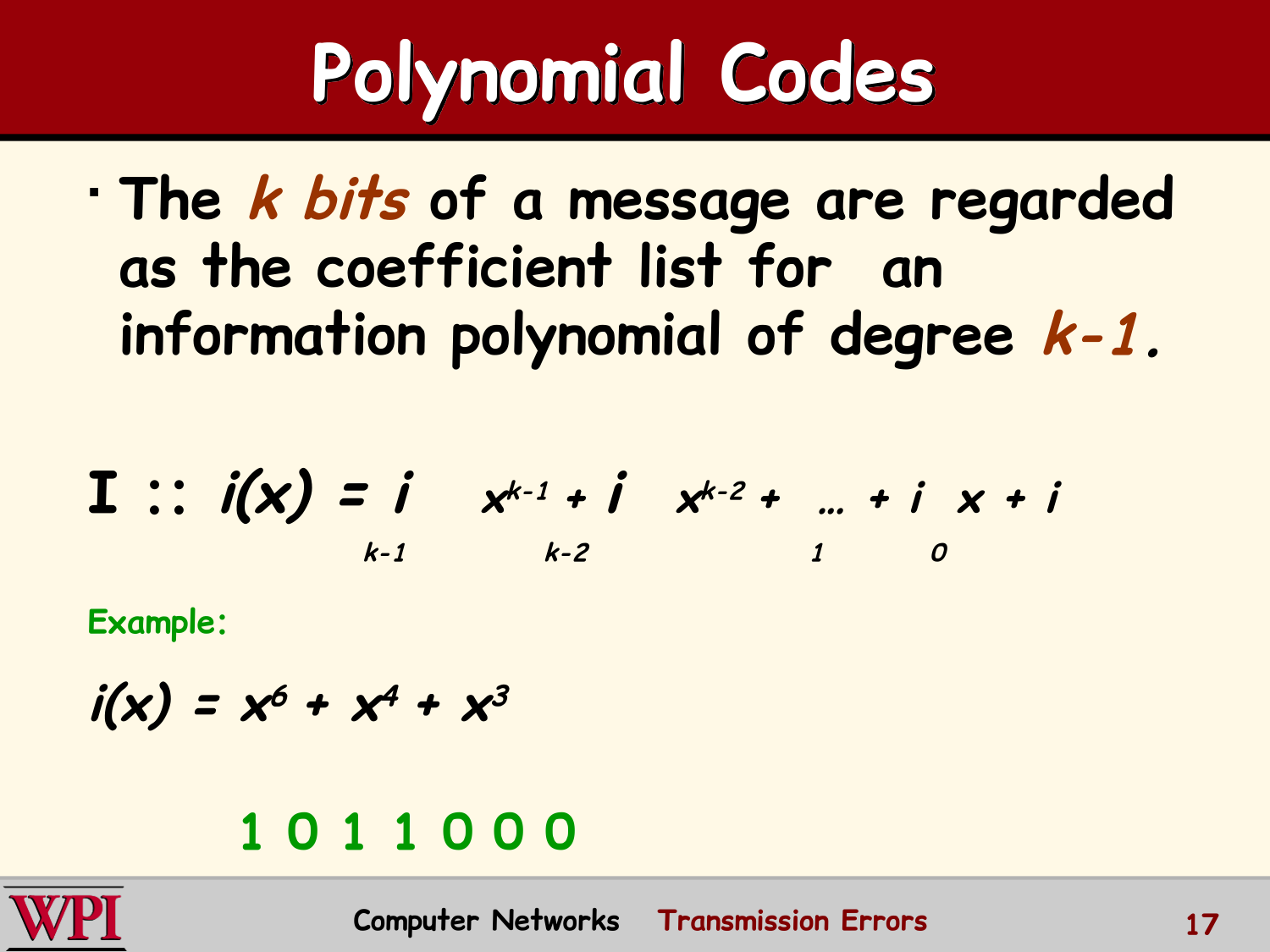

# Polynomial Codes
The k bits of a message are regarded as the coefficient list for  an information polynomial of degree k-1.

I :: i(x) = i   xk-1 + i   xk-2 +  … + i  x + i
                          k-1             k-2                     1          0
Example:
i(x) = x6 + x4 + x3

       1 0 1 1 0 0 0

Computer Networks   Transmission Errors
17